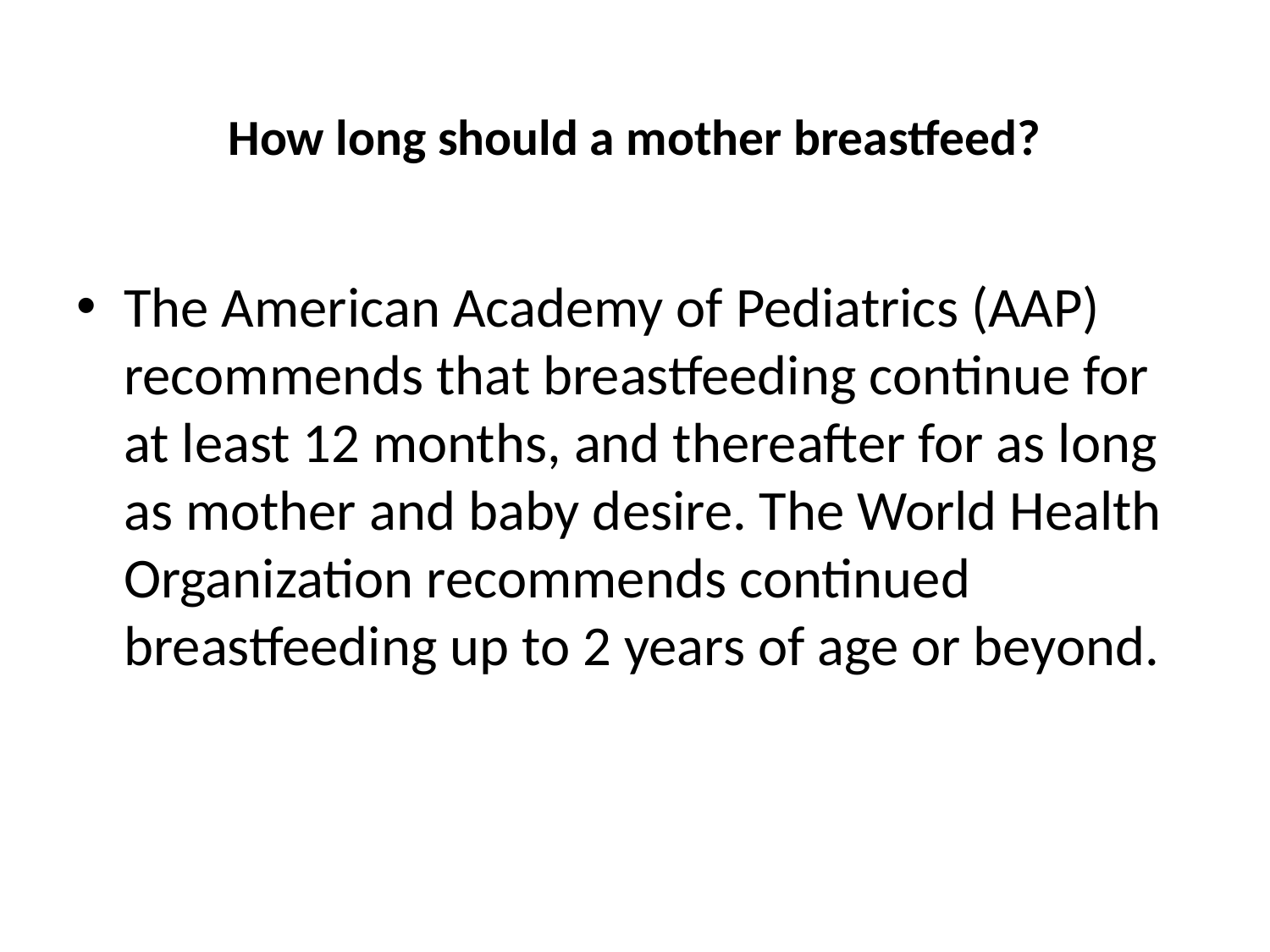

# How long should a mother breastfeed?
The American Academy of Pediatrics (AAP) recommends that breastfeeding continue for at least 12 months, and thereafter for as long as mother and baby desire. The World Health Organization recommends continued breastfeeding up to 2 years of age or beyond.